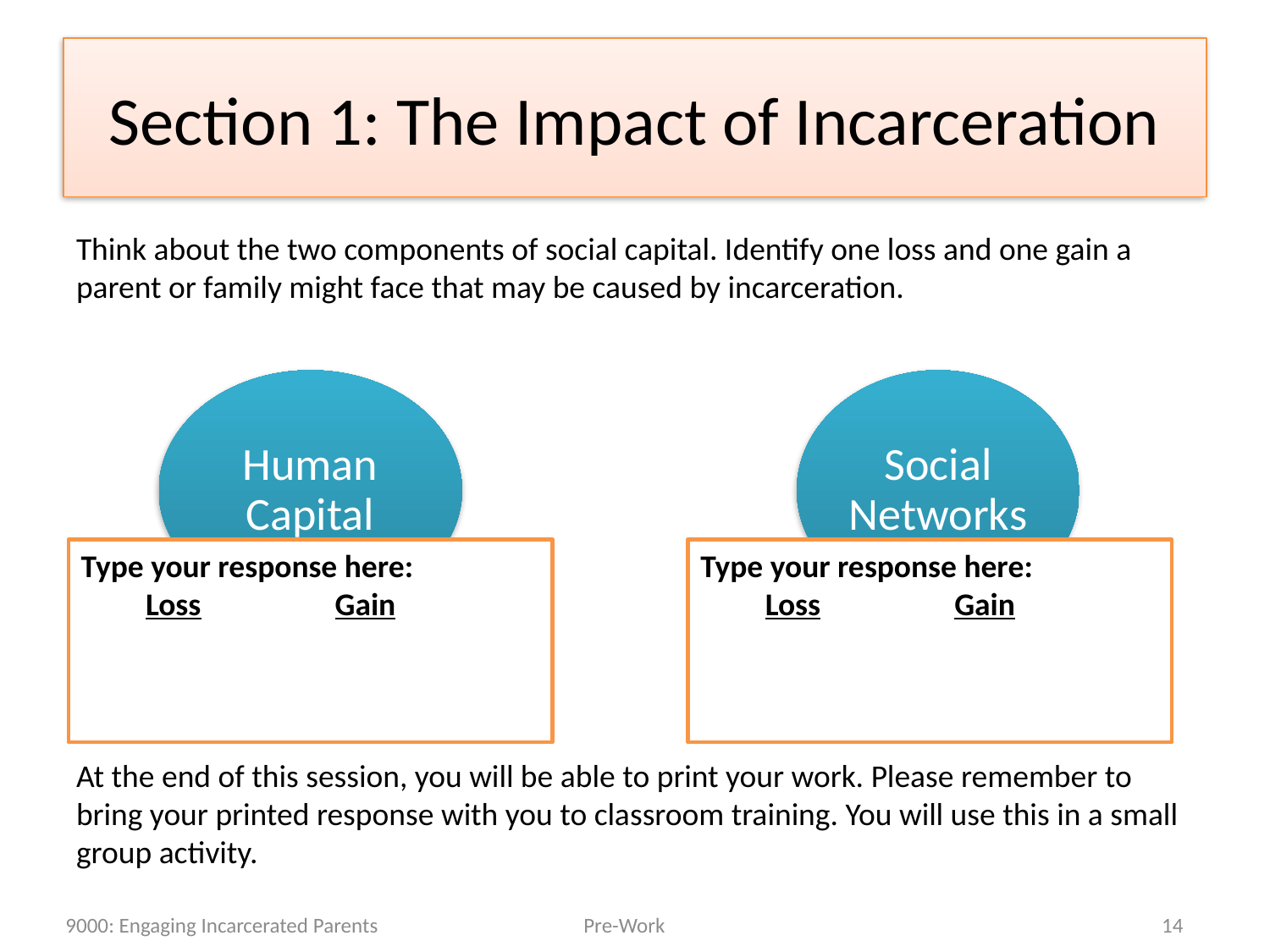

# Section 1: The Impact of Incarceration
Think about the two components of social capital. Identify one loss and one gain a parent or family might face that may be caused by incarceration.

At the end of this session, you will be able to print your work. Please remember to bring your printed response with you to classroom training. You will use this in a small group activity.

Social Networks

Human Capital
Type your response here:
         Loss  	Gain

Type your response here:
         Loss  	Gain

9000: Engaging Incarcerated Parents
Pre-Work
14